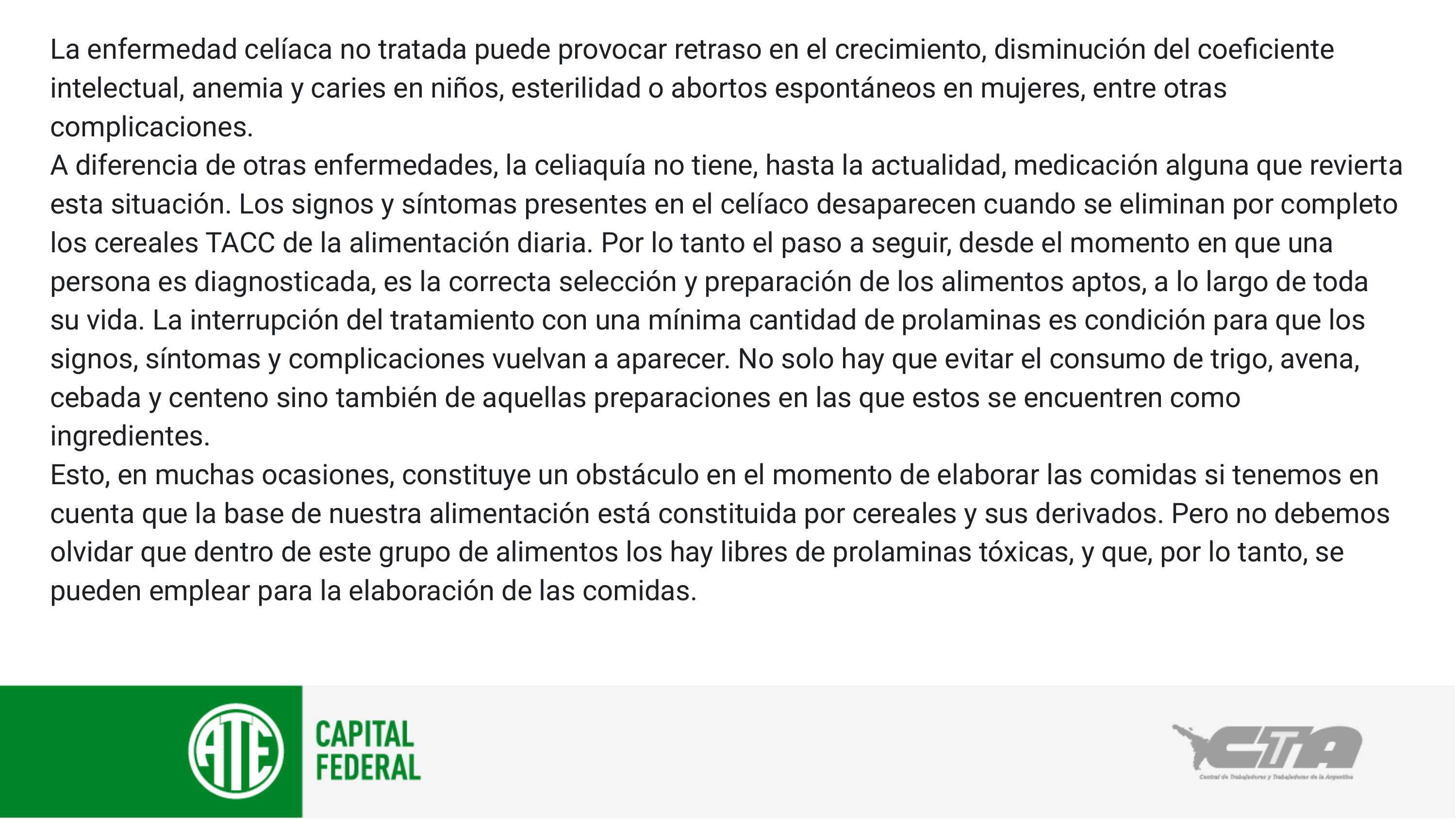

La enfermedad celíaca no tratada puede provocar retraso en el crecimiento, disminución del coeficiente intelectual, anemia y caries en niños, esterilidad o abortos espontáneos en mujeres, entre otras complicaciones.
A diferencia de otras enfermedades, la celiaquía no tiene, hasta la actualidad, medicación alguna que revierta esta situación. Los signos y síntomas presentes en el celíaco desaparecen cuando se eliminan por completo los cereales TACC de la alimentación diaria. Por lo tanto el paso a seguir, desde el momento en que una persona es diagnosticada, es la correcta selección y preparación de los alimentos aptos, a lo largo de toda su vida. La interrupción del tratamiento con una mínima cantidad de prolaminas es condición para que los signos, síntomas y complicaciones vuelvan a aparecer. No solo hay que evitar el consumo de trigo, avena, cebada y centeno sino también de aquellas preparaciones en las que estos se encuentren como ingredientes.
Esto, en muchas ocasiones, constituye un obstáculo en el momento de elaborar las comidas si tenemos en cuenta que la base de nuestra alimentación está constituida por cereales y sus derivados. Pero no debemos olvidar que dentro de este grupo de alimentos los hay libres de prolaminas tóxicas, y que, por lo tanto, se pueden emplear para la elaboración de las comidas.